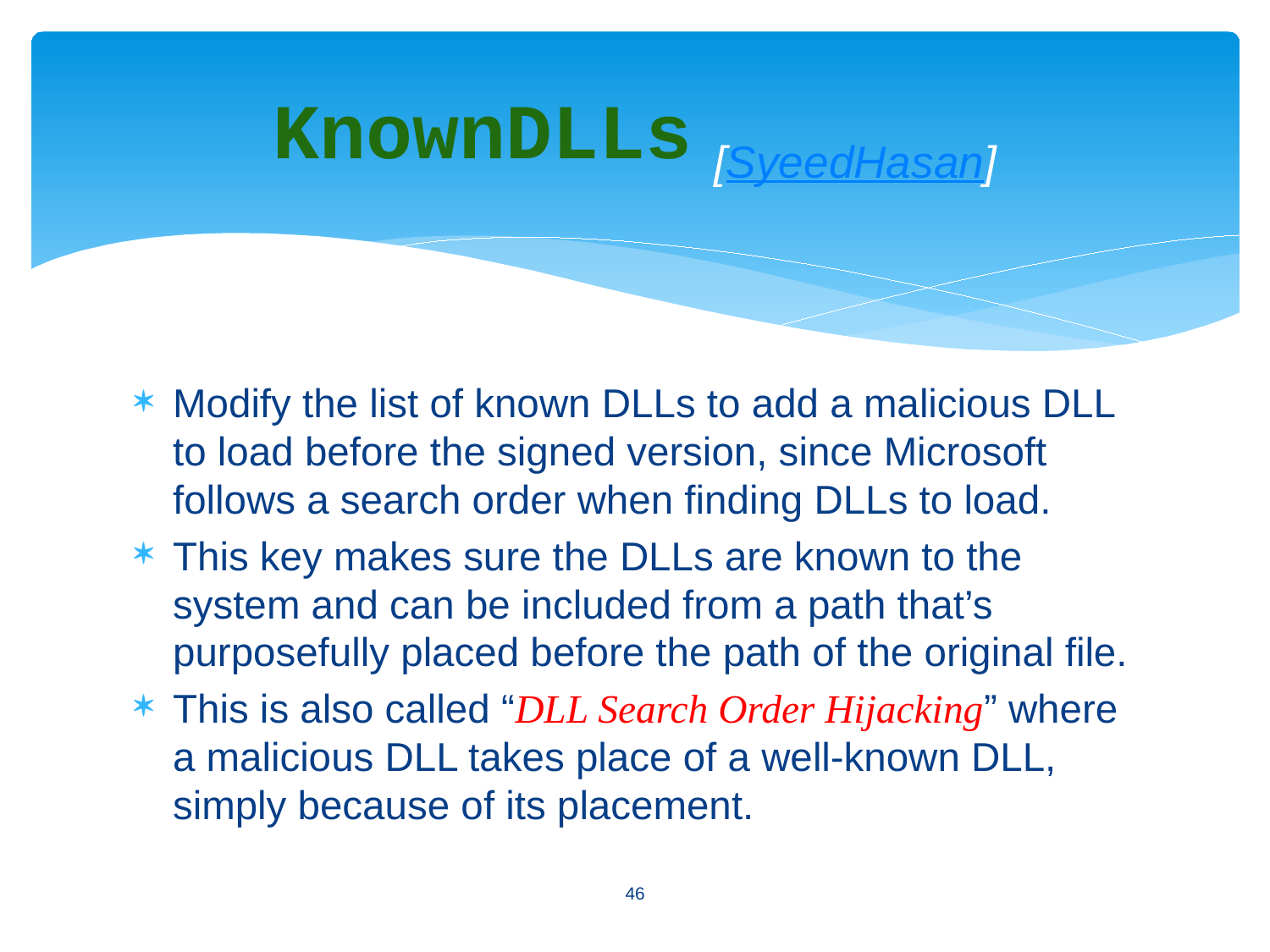

# KnownDLLs [SyeedHasan]
Modify the list of known DLLs to add a malicious DLL to load before the signed version, since Microsoft follows a search order when finding DLLs to load.
This key makes sure the DLLs are known to the system and can be included from a path that’s purposefully placed before the path of the original file.
This is also called “DLL Search Order Hijacking” where a malicious DLL takes place of a well-known DLL, simply because of its placement.
46